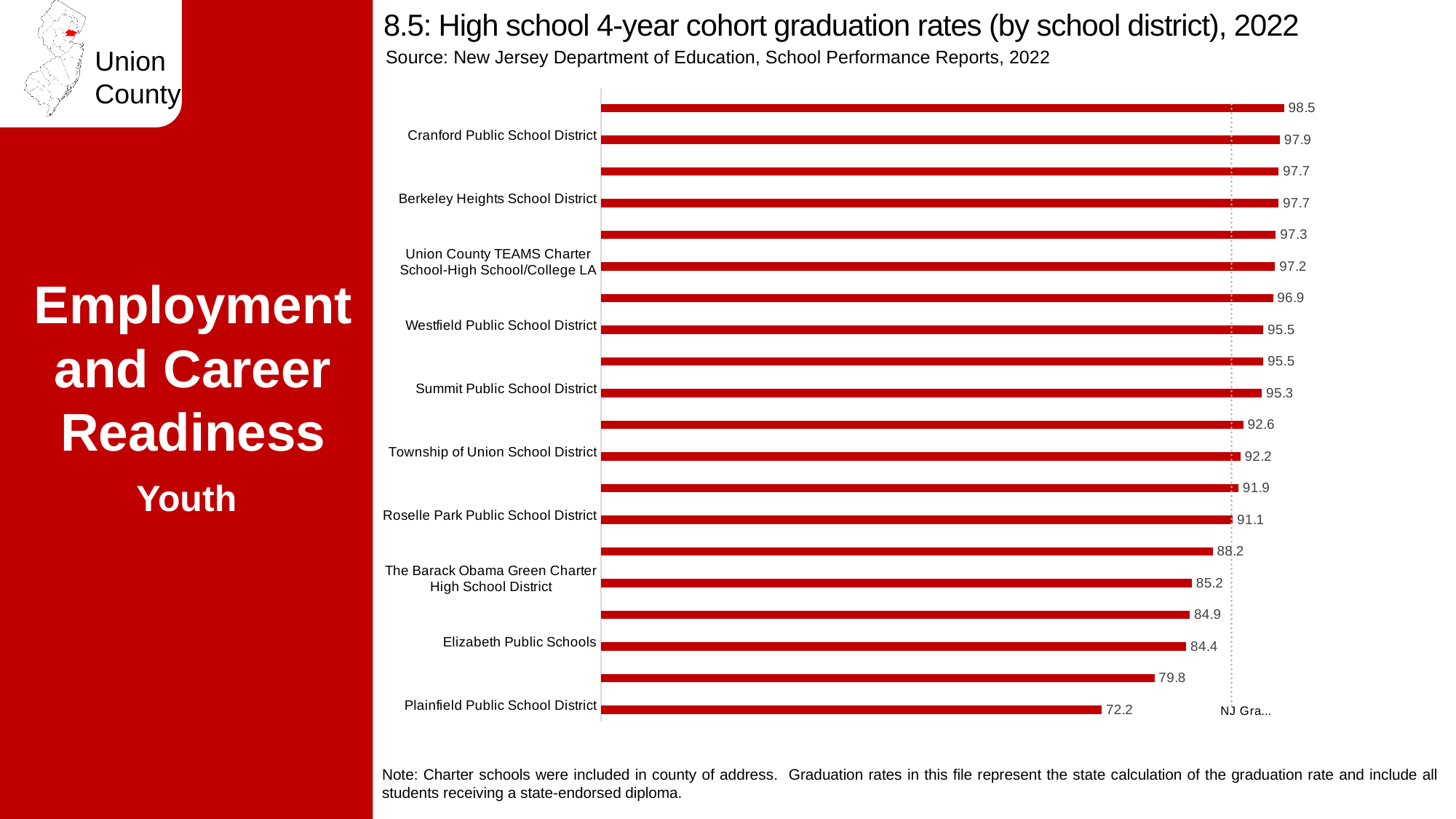

8.5: High school 4-year cohort graduation rates (by school district), 2022
Source: New Jersey Department of Education, School Performance Reports, 2022

### Chart

| Category | % with HS  | NJ Grad. Rate 90.9% |
|---|---|---|
| Plainfield Public School District | 72.2 | 90.9 |
| Roselle Public School District | 79.8 | 90.9 |
| Elizabeth Public Schools | 84.4 | 90.9 |
| Hillside Public School District | 84.9 | 90.9 |
| The Barack Obama Green Charter High School District | 85.2 | 90.9 |
| Rahway Public School District | 88.2 | 90.9 |
| Roselle Park Public School District | 91.1 | 90.9 |
| Linden Public School District | 91.9 | 90.9 |
| Township of Union School District | 92.2 | 90.9 |
| Springfield Public School District | 92.6 | 90.9 |
| Summit Public School District | 95.3 | 90.9 |
| New Providence School District | 95.5 | 90.9 |
| Westfield Public School District | 95.5 | 90.9 |
| Scotch Plains-Fanwood School District | 96.9 | 90.9 |
| Union County TEAMS Charter School-High School/College LA | 97.2 | 90.9 |
| Clark Township Public School District | 97.3 | 90.9 |
| Berkeley Heights School District | 97.7 | 90.9 |
| College Achieve Central Charter School | 97.7 | 90.9 |
| Cranford Public School District | 97.9 | 90.9 |
| Kenilworth School District | 98.5 | 90.9 |
Employment and Career Readiness
Youth
Note: Charter schools were included in county of address.  Graduation rates in this file represent the state calculation of the graduation rate and include all students receiving a state-endorsed diploma.